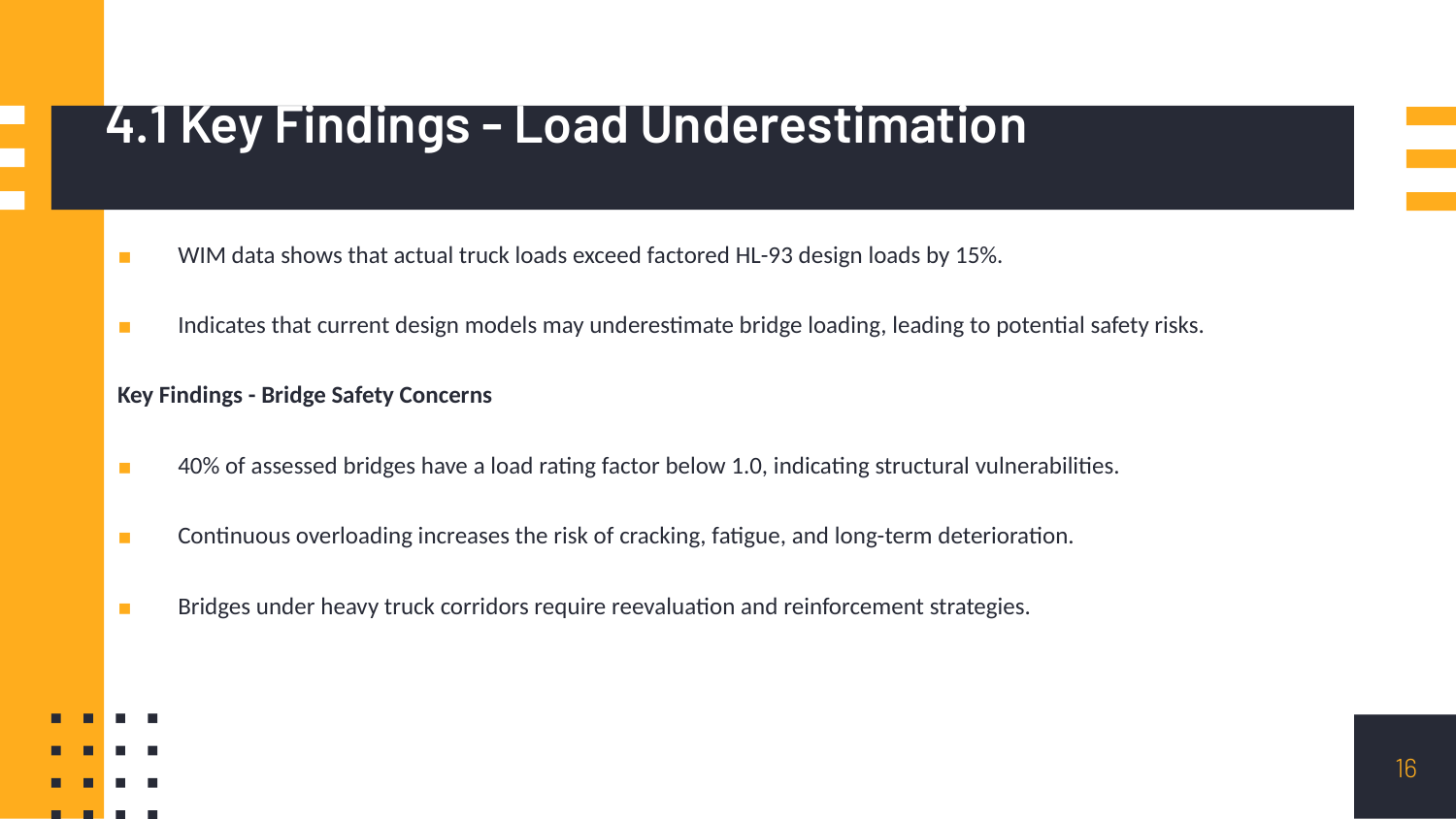

# 4.1 Key Findings - Load Underestimation
WIM data shows that actual truck loads exceed factored HL-93 design loads by 15%.
Indicates that current design models may underestimate bridge loading, leading to potential safety risks.
Key Findings - Bridge Safety Concerns
40% of assessed bridges have a load rating factor below 1.0, indicating structural vulnerabilities.
Continuous overloading increases the risk of cracking, fatigue, and long-term deterioration.
Bridges under heavy truck corridors require reevaluation and reinforcement strategies.
16